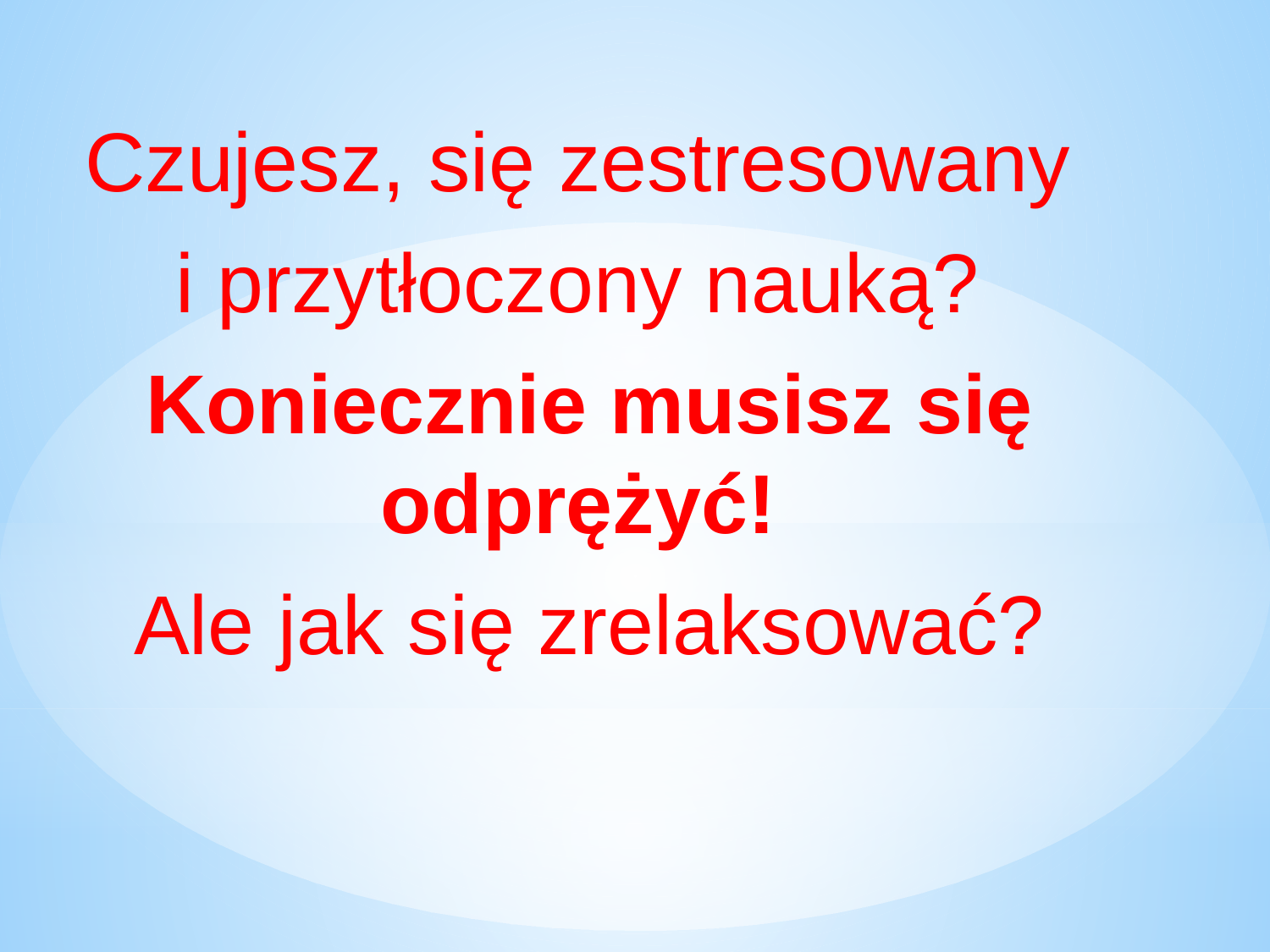

Czujesz, się zestresowany
i przytłoczony nauką?
Koniecznie musisz się odprężyć!
Ale jak się zrelaksować?